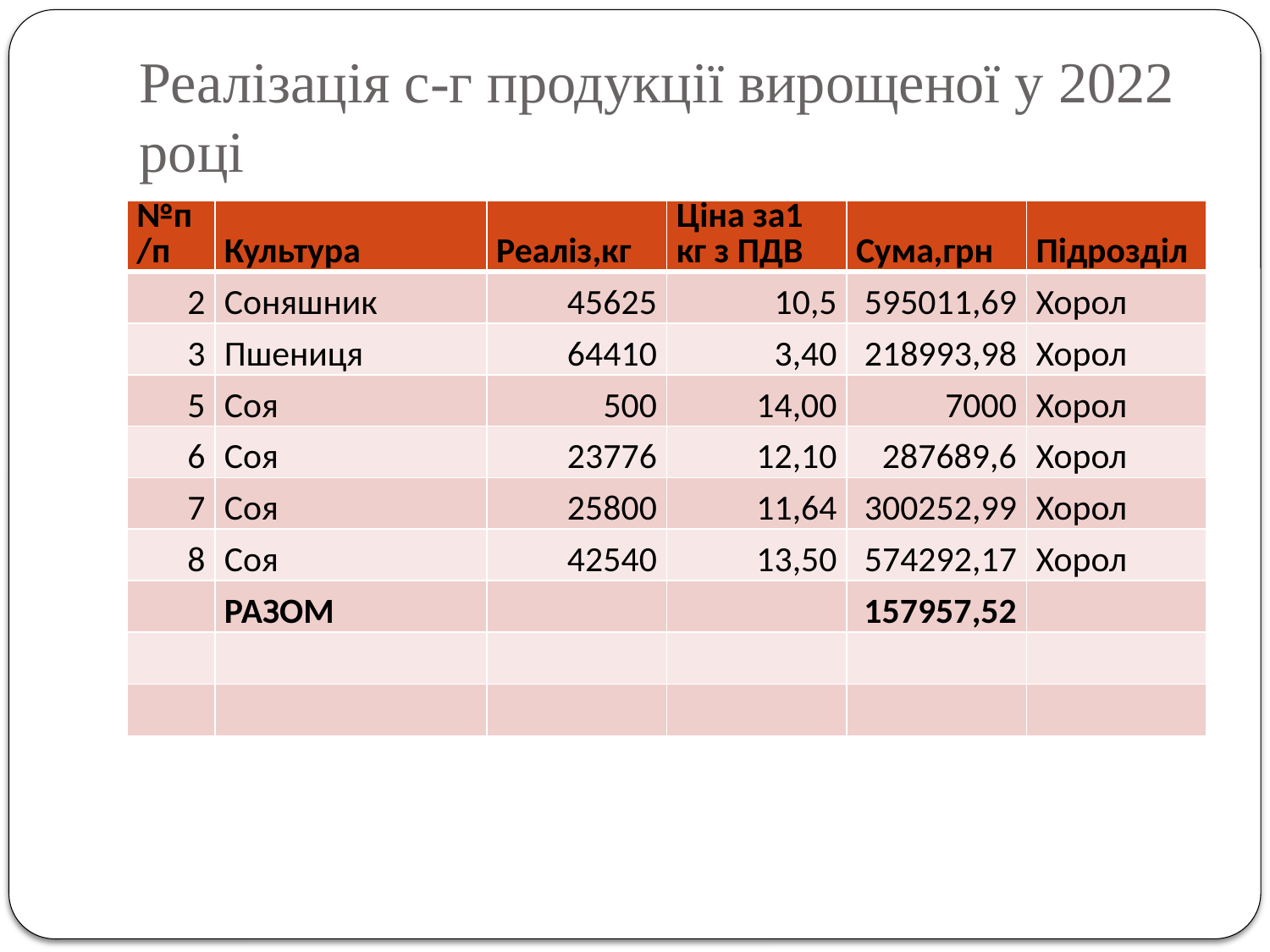

# Реалізація с-г продукції вирощеної у 2022 році
| №п/п | Культура | Реаліз,кг | Ціна за1 кг з ПДВ | Сума,грн | Підрозділ |
| --- | --- | --- | --- | --- | --- |
| 2 | Соняшник | 45625 | 10,5 | 595011,69 | Хорол |
| 3 | Пшениця | 64410 | 3,40 | 218993,98 | Хорол |
| 5 | Соя | 500 | 14,00 | 7000 | Хорол |
| 6 | Соя | 23776 | 12,10 | 287689,6 | Хорол |
| 7 | Соя | 25800 | 11,64 | 300252,99 | Хорол |
| 8 | Соя | 42540 | 13,50 | 574292,17 | Хорол |
|  | РАЗОМ |  |  | 157957,52 |  |
|  |  |  |  |  |  |
|  |  |  |  |  |  |